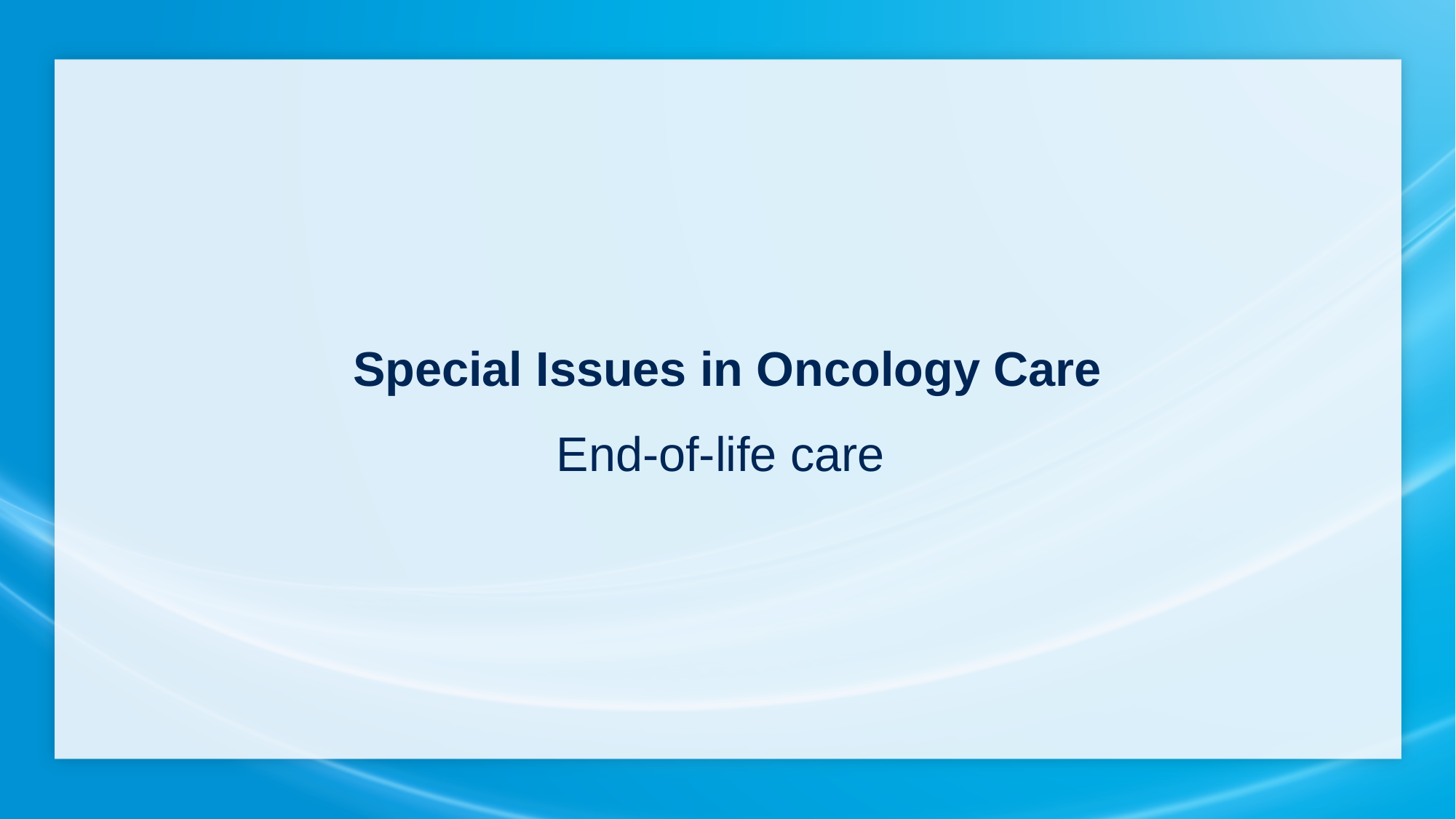

Special Issues in Oncology Care
End-of-life care